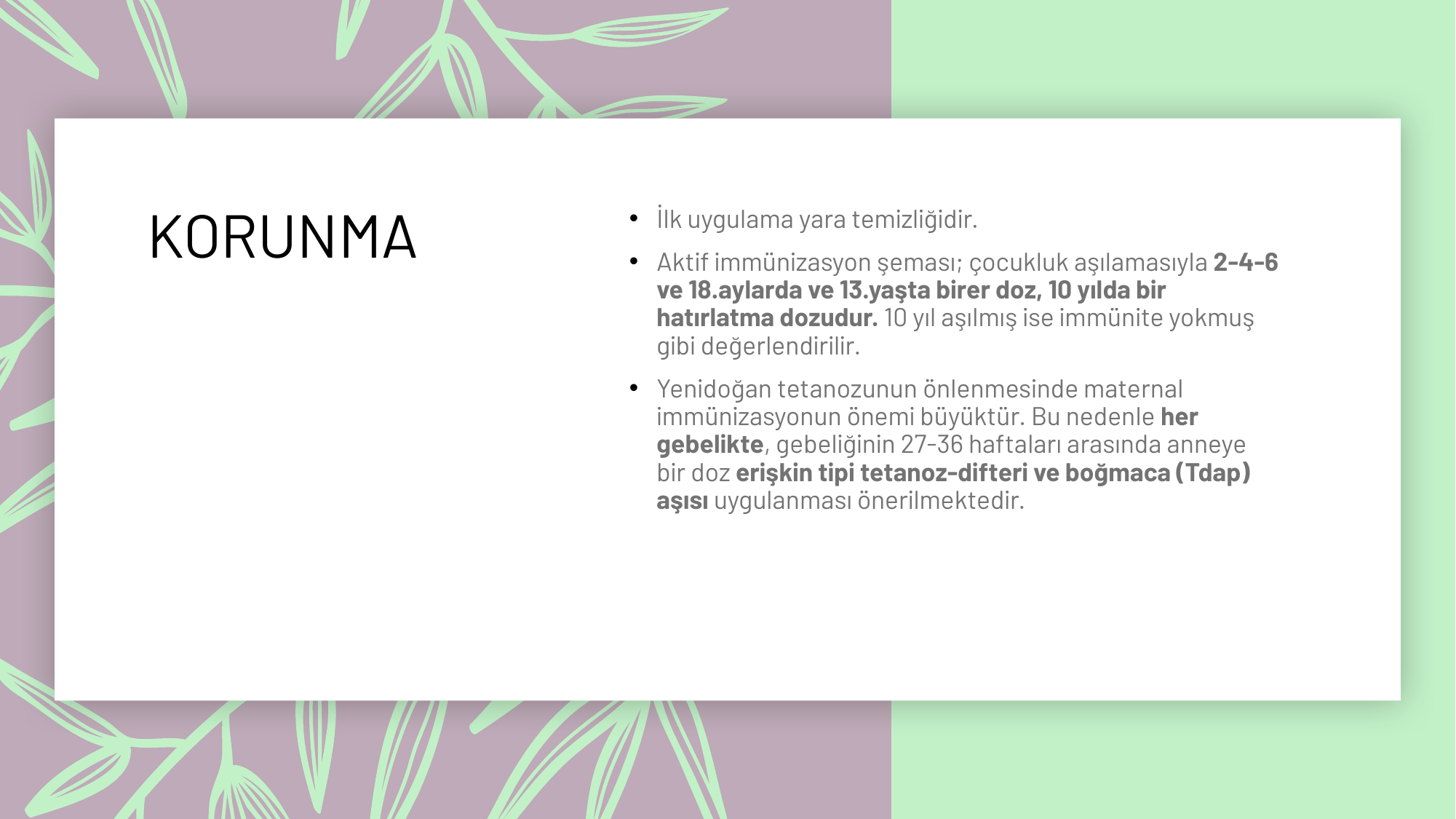

# KORUNMA
İlk uygulama yara temizliğidir.
Aktif immünizasyon şeması; çocukluk aşılamasıyla 2-4-6 ve 18.aylarda ve 13.yaşta birer doz, 10 yılda bir hatırlatma dozudur. 10 yıl aşılmış ise immünite yokmuş gibi değerlendirilir.
Yenidoğan tetanozunun önlenmesinde maternal immünizasyonun önemi büyüktür. Bu nedenle her gebelikte, gebeliğinin 27-36 haftaları arasında anneye bir doz erişkin tipi tetanoz-difteri ve boğmaca (Tdap) aşısı uygulanması önerilmektedir.